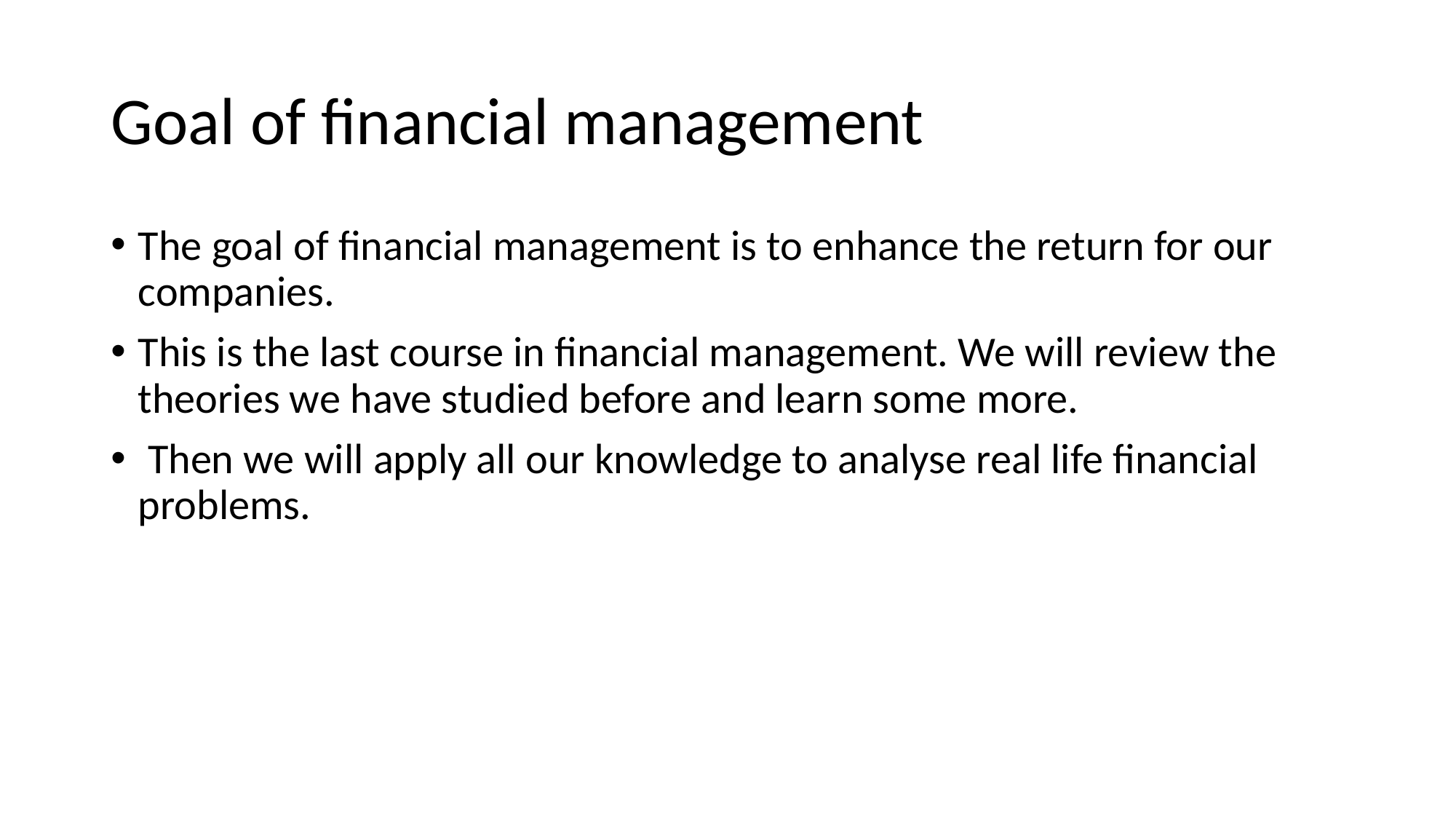

# Goal of financial management
The goal of financial management is to enhance the return for our companies.
This is the last course in financial management. We will review the theories we have studied before and learn some more.
 Then we will apply all our knowledge to analyse real life financial problems.